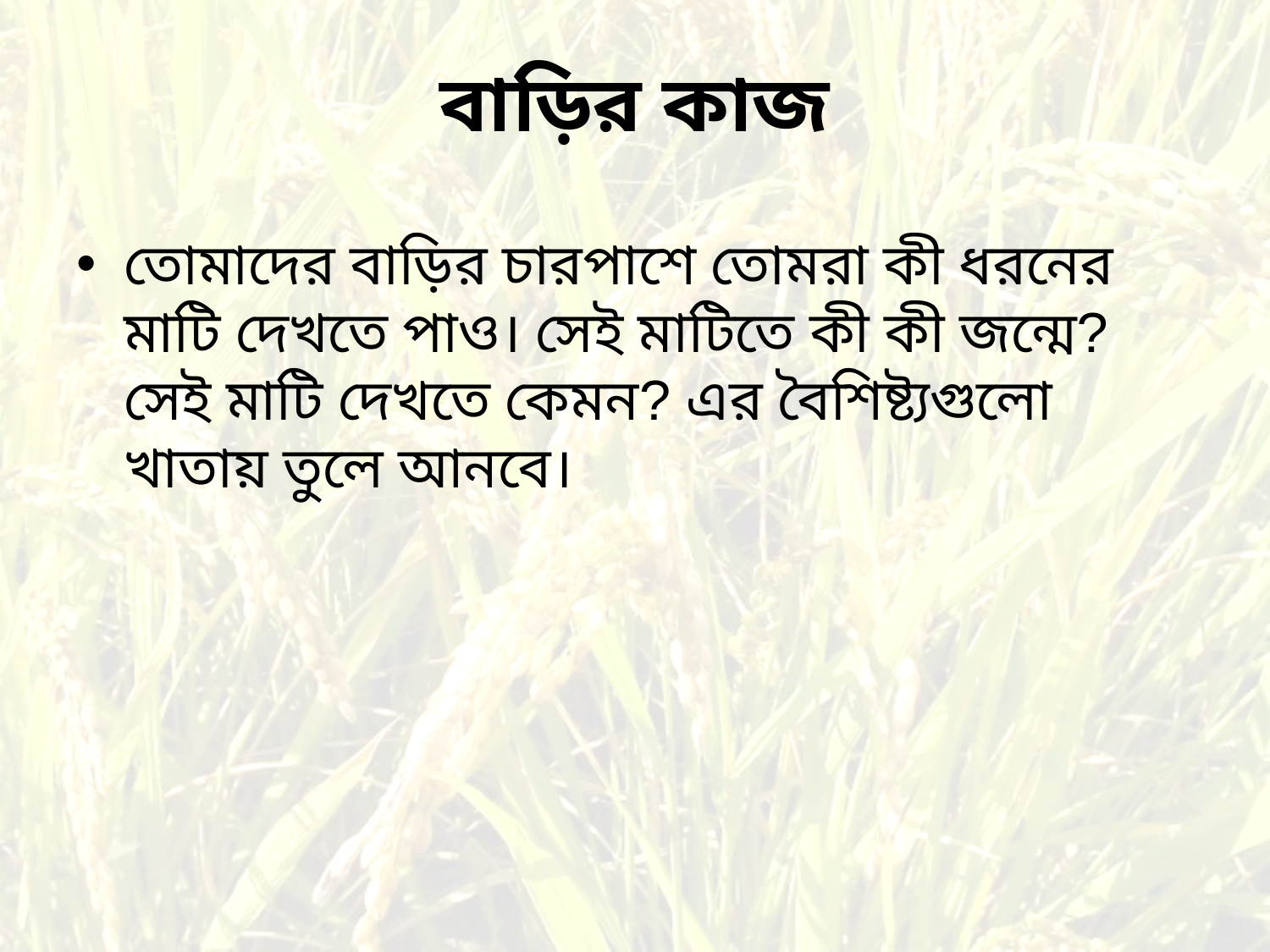

# বাড়ির কাজ
তোমাদের বাড়ির চারপাশে তোমরা কী ধরনের মাটি দেখতে পাও। সেই মাটিতে কী কী জন্মে? সেই মাটি দেখতে কেমন? এর বৈশিষ্ট্যগুলো খাতায় তুলে আনবে।